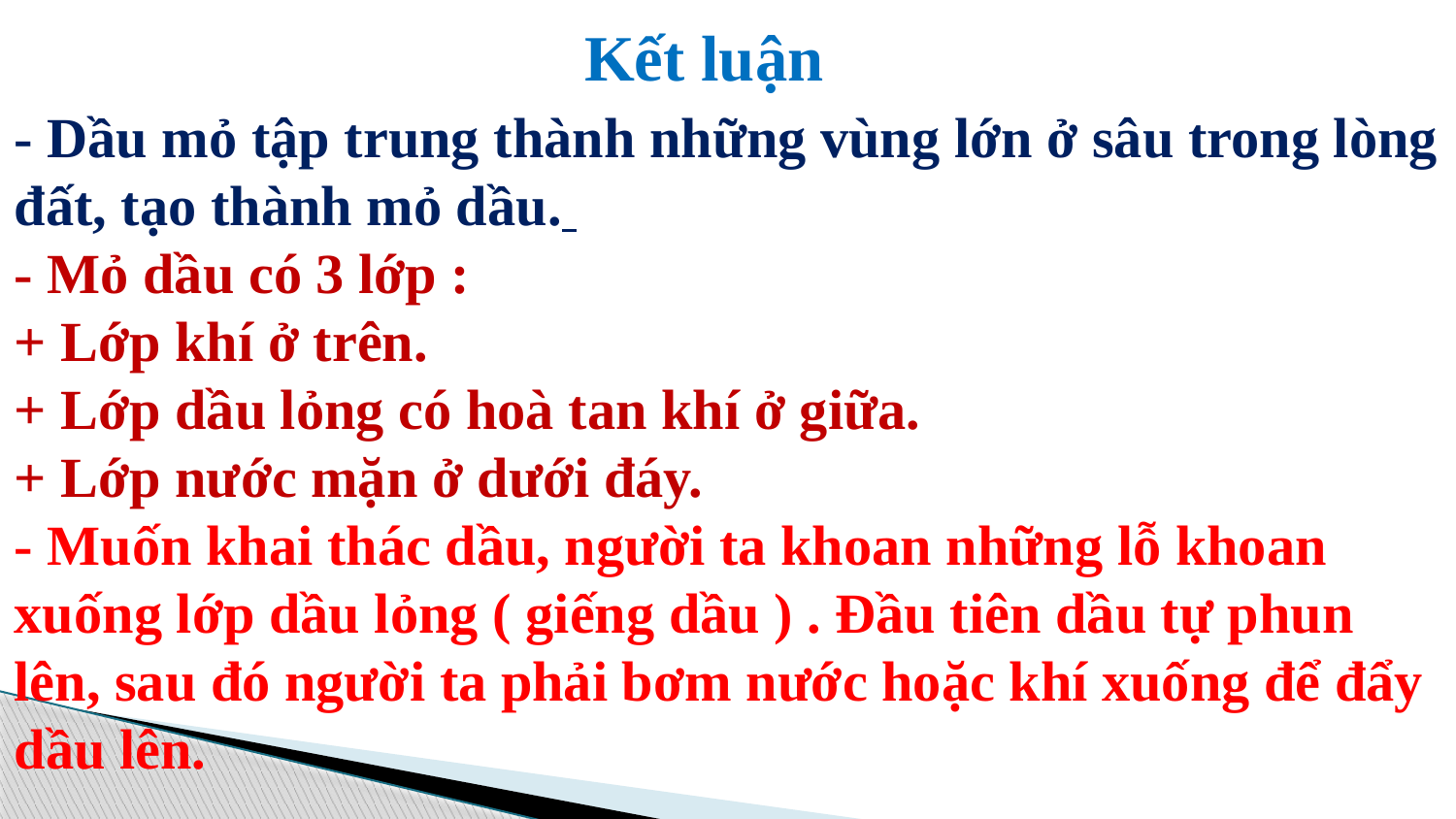

Kết luận
- Dầu mỏ tập trung thành những vùng lớn ở sâu trong lòng đất, tạo thành mỏ dầu.
- Mỏ dầu có 3 lớp :
+ Lớp khí ở trên.
+ Lớp dầu lỏng có hoà tan khí ở giữa.
+ Lớp nước mặn ở dưới đáy.
- Muốn khai thác dầu, người ta khoan những lỗ khoan xuống lớp dầu lỏng ( giếng dầu ) . Đầu tiên dầu tự phun lên, sau đó người ta phải bơm nước hoặc khí xuống để đẩy dầu lên.